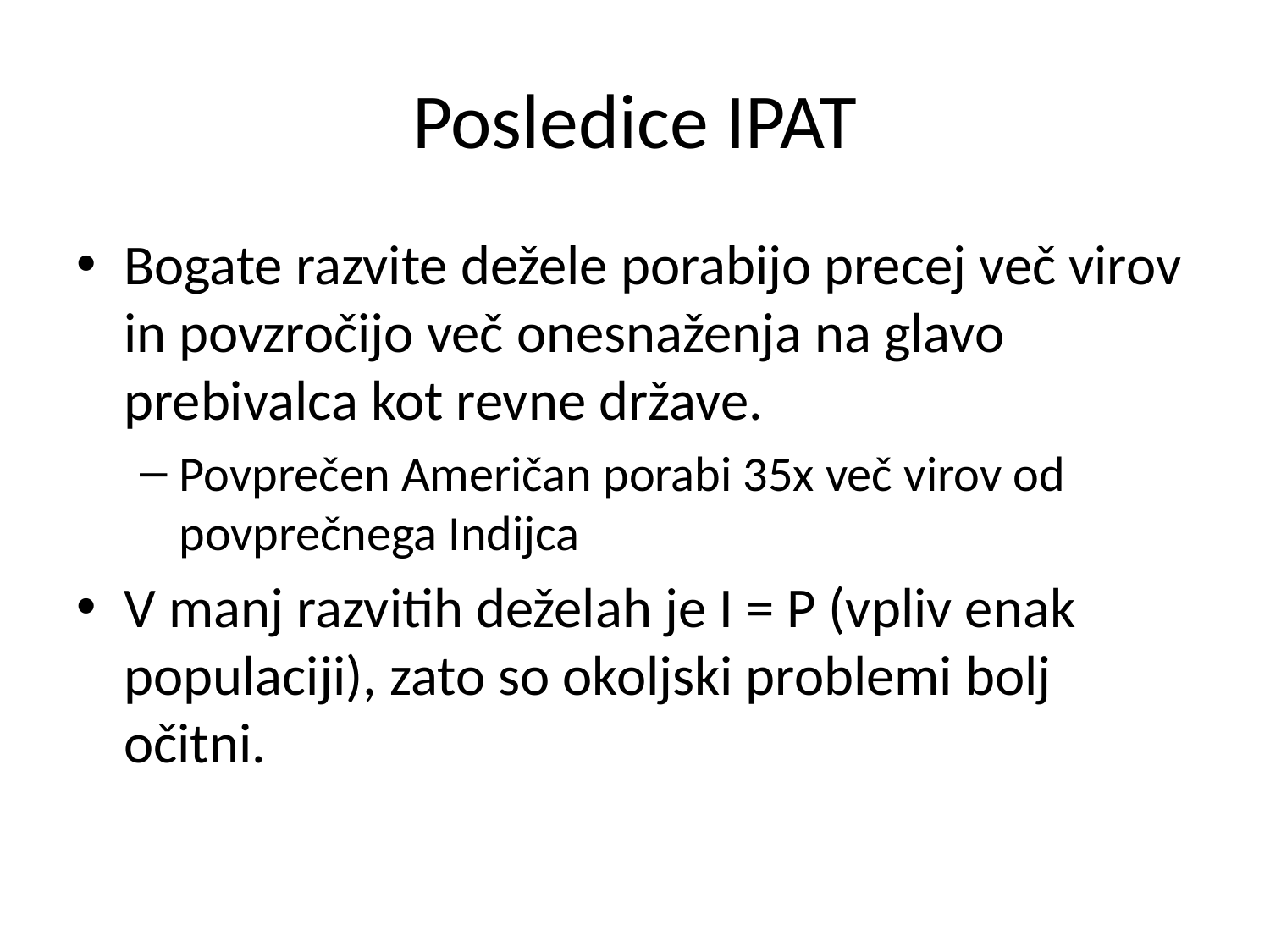

# Posledice IPAT
Bogate razvite dežele porabijo precej več virov in povzročijo več onesnaženja na glavo prebivalca kot revne države.
Povprečen Američan porabi 35x več virov od povprečnega Indijca
V manj razvitih deželah je I = P (vpliv enak populaciji), zato so okoljski problemi bolj očitni.